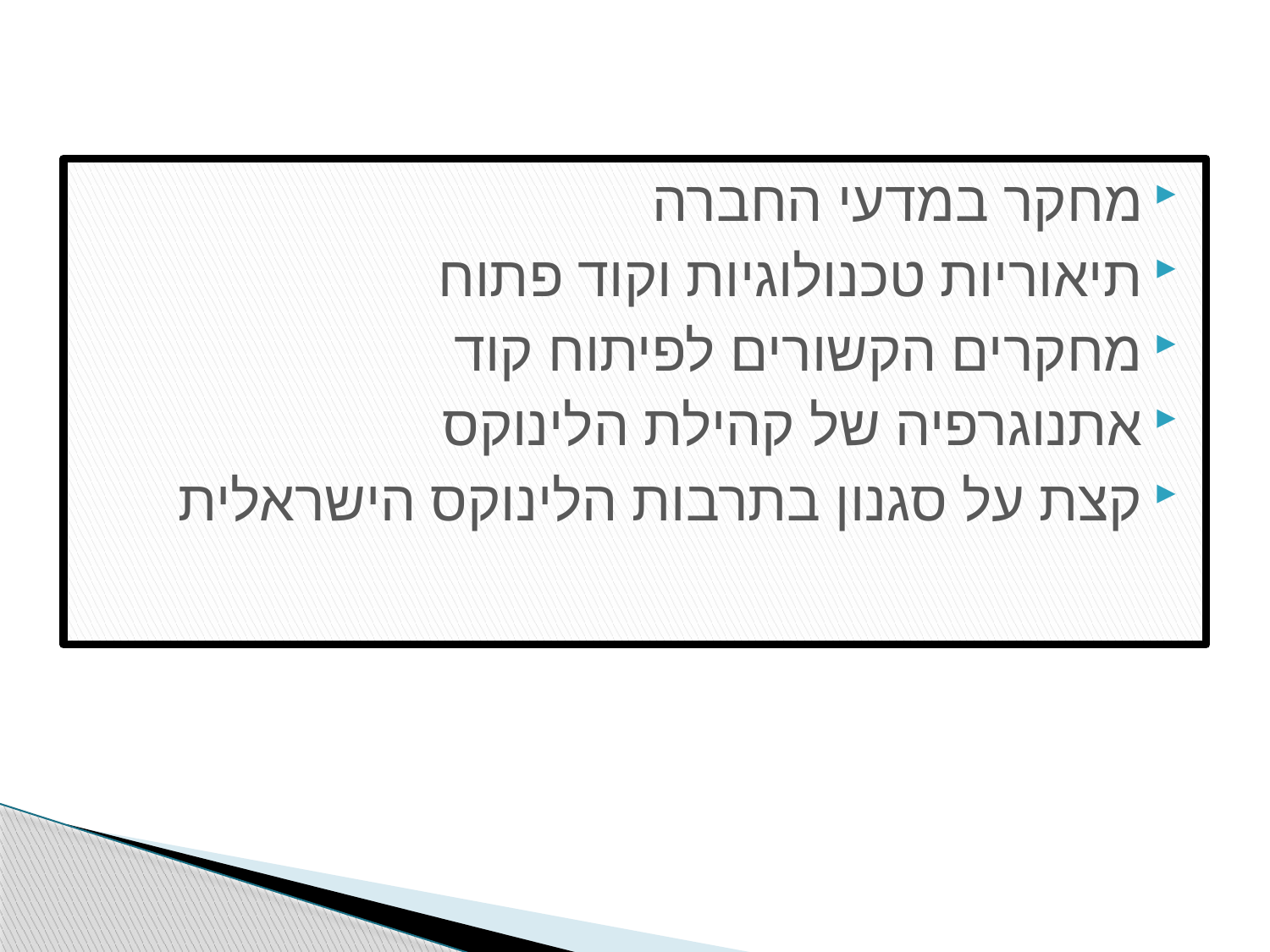

מחקר במדעי החברה
תיאוריות טכנולוגיות וקוד פתוח
מחקרים הקשורים לפיתוח קוד
אתנוגרפיה של קהילת הלינוקס
קצת על סגנון בתרבות הלינוקס הישראלית